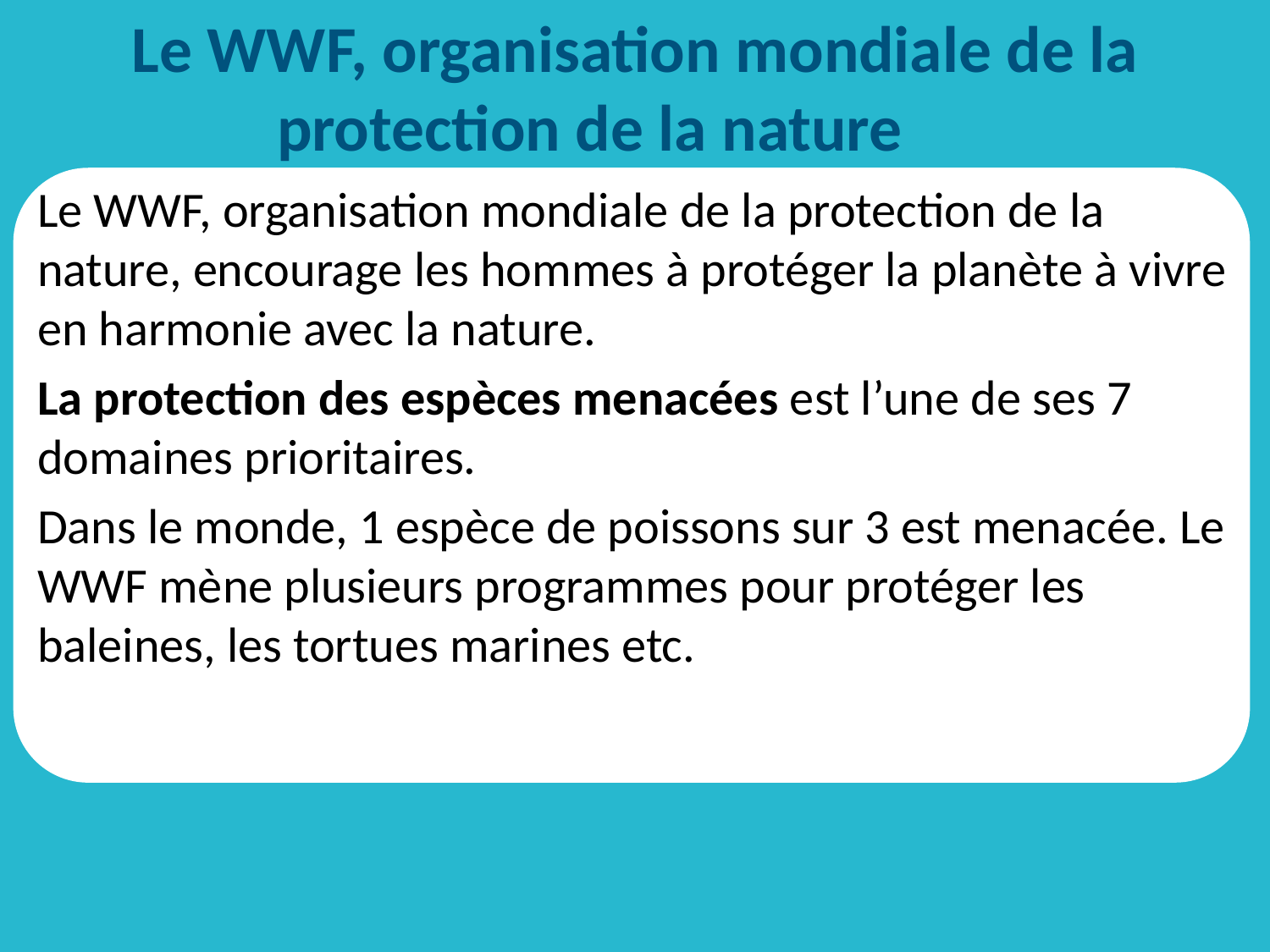

# Le WWF, organisation mondiale de la protection de la nature

Le WWF, organisation mondiale de la protection de la nature, encourage les hommes à protéger la planète à vivre en harmonie avec la nature.
La protection des espèces menacées est l’une de ses 7 domaines prioritaires.
Dans le monde, 1 espèce de poissons sur 3 est menacée. Le WWF mène plusieurs programmes pour protéger les baleines, les tortues marines etc.